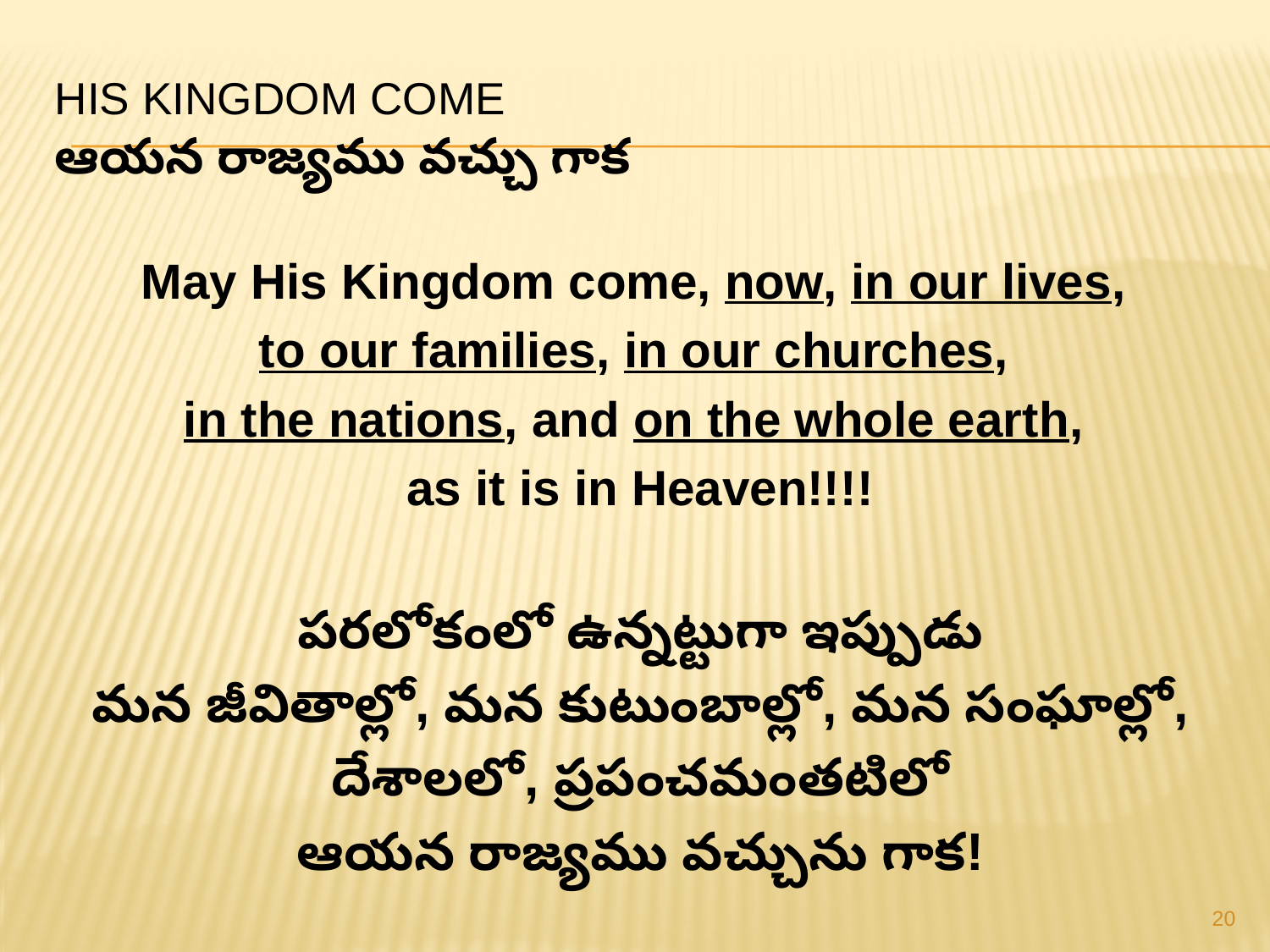

# HIS Kingdom Come ఆయన రాజ్యము వచ్చు గాక
May His Kingdom come, now, in our lives,
to our families, in our churches,
in the nations, and on the whole earth,
as it is in Heaven!!!!

పరలోకంలో ఉన్నట్టుగా ఇప్పుడు
మన జీవితాల్లో, మన కుటుంబాల్లో, మన సంఘాల్లో,
దేశాలలో, ప్రపంచమంతటిలో
ఆయన రాజ్యము వచ్చును గాక!
20